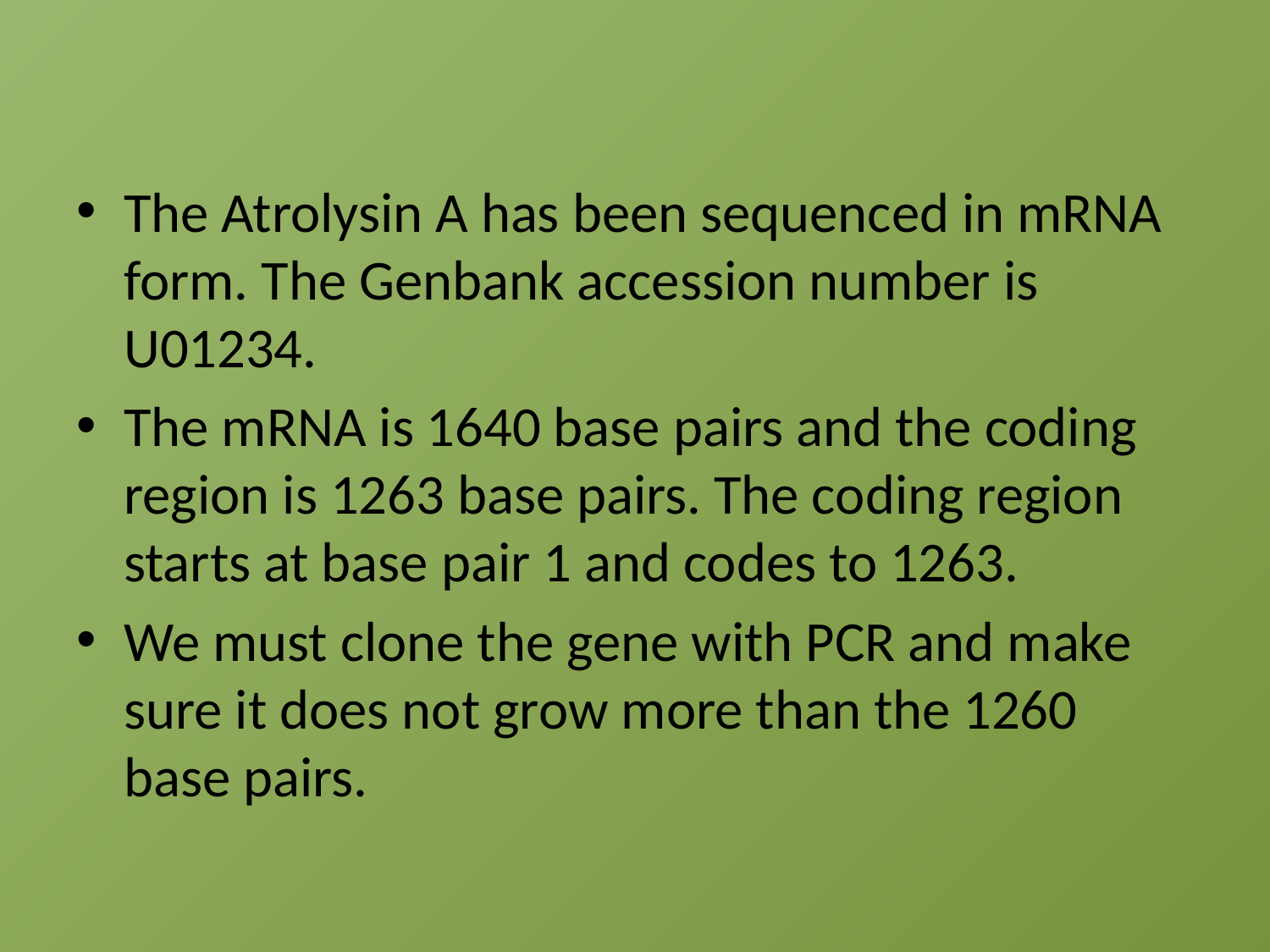

#
The Atrolysin A has been sequenced in mRNA form. The Genbank accession number is U01234.
The mRNA is 1640 base pairs and the coding region is 1263 base pairs. The coding region starts at base pair 1 and codes to 1263.
We must clone the gene with PCR and make sure it does not grow more than the 1260 base pairs.